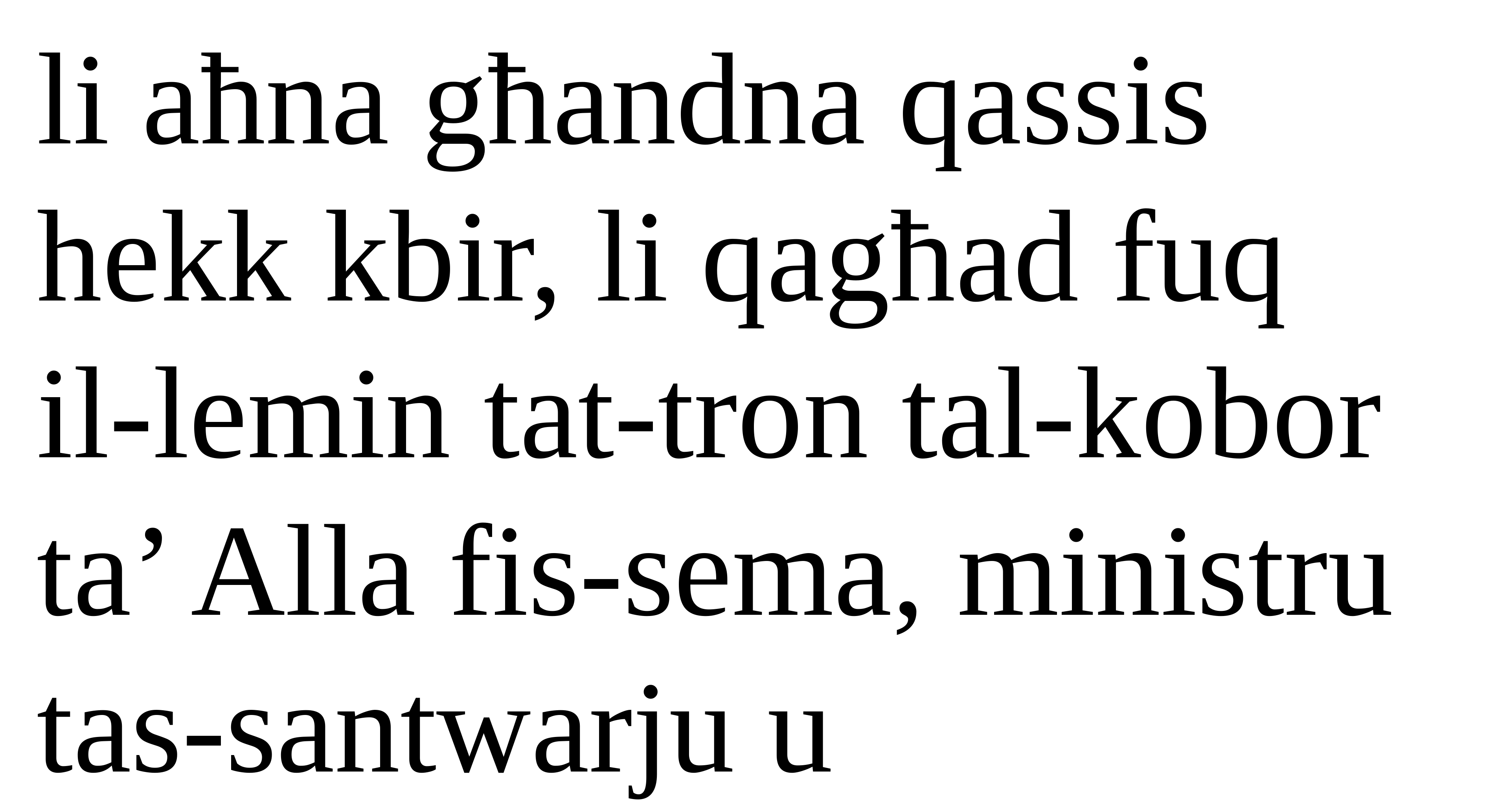

li aħna għandna qassis hekk kbir, li qagħad fuq
il-lemin tat-tron tal-kobor ta’ Alla fis-sema, ministru
tas-santwarju u